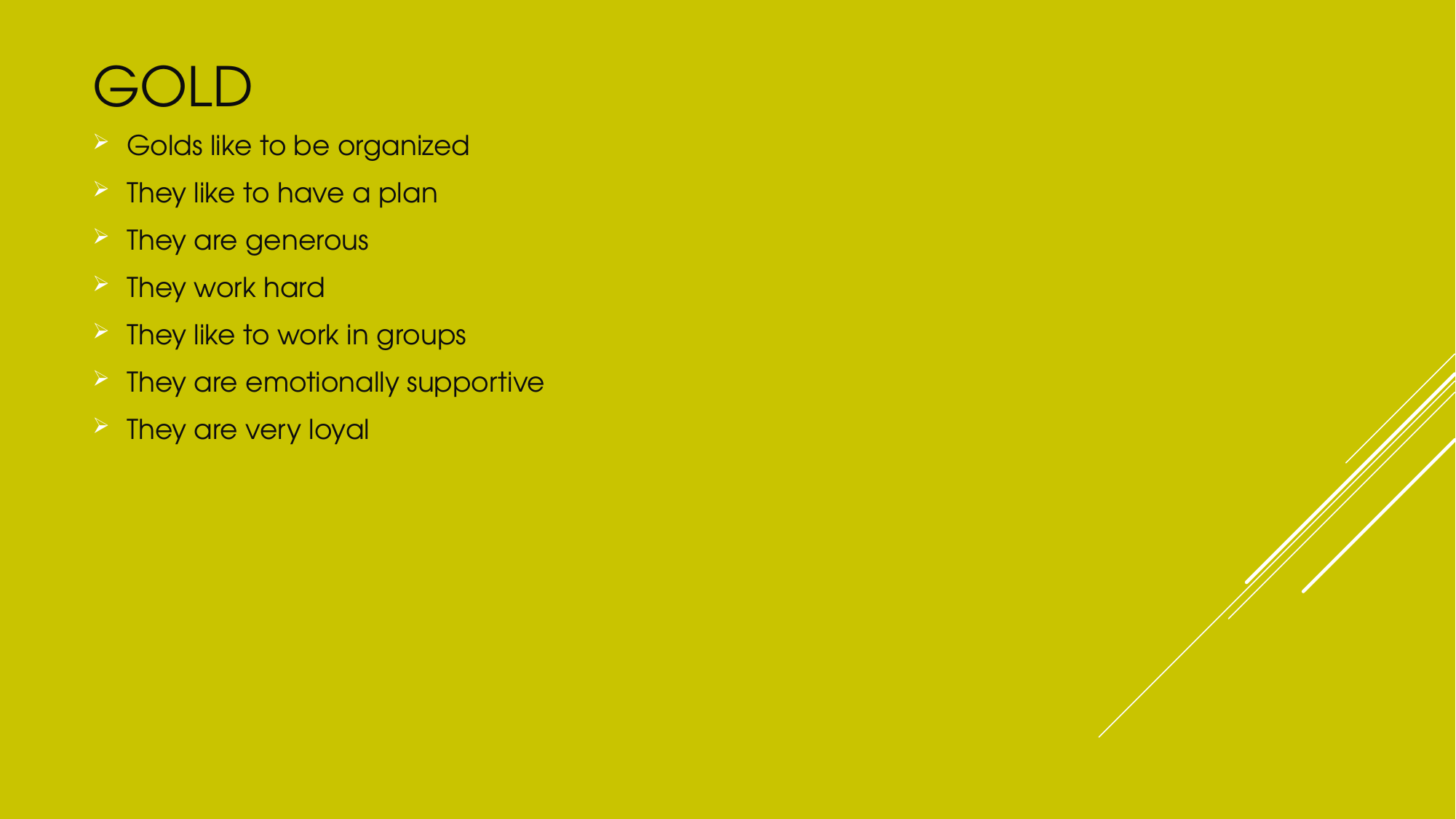

# Gold
Golds like to be organized
They like to have a plan
They are generous
They work hard
They like to work in groups
They are emotionally supportive
They are very loyal